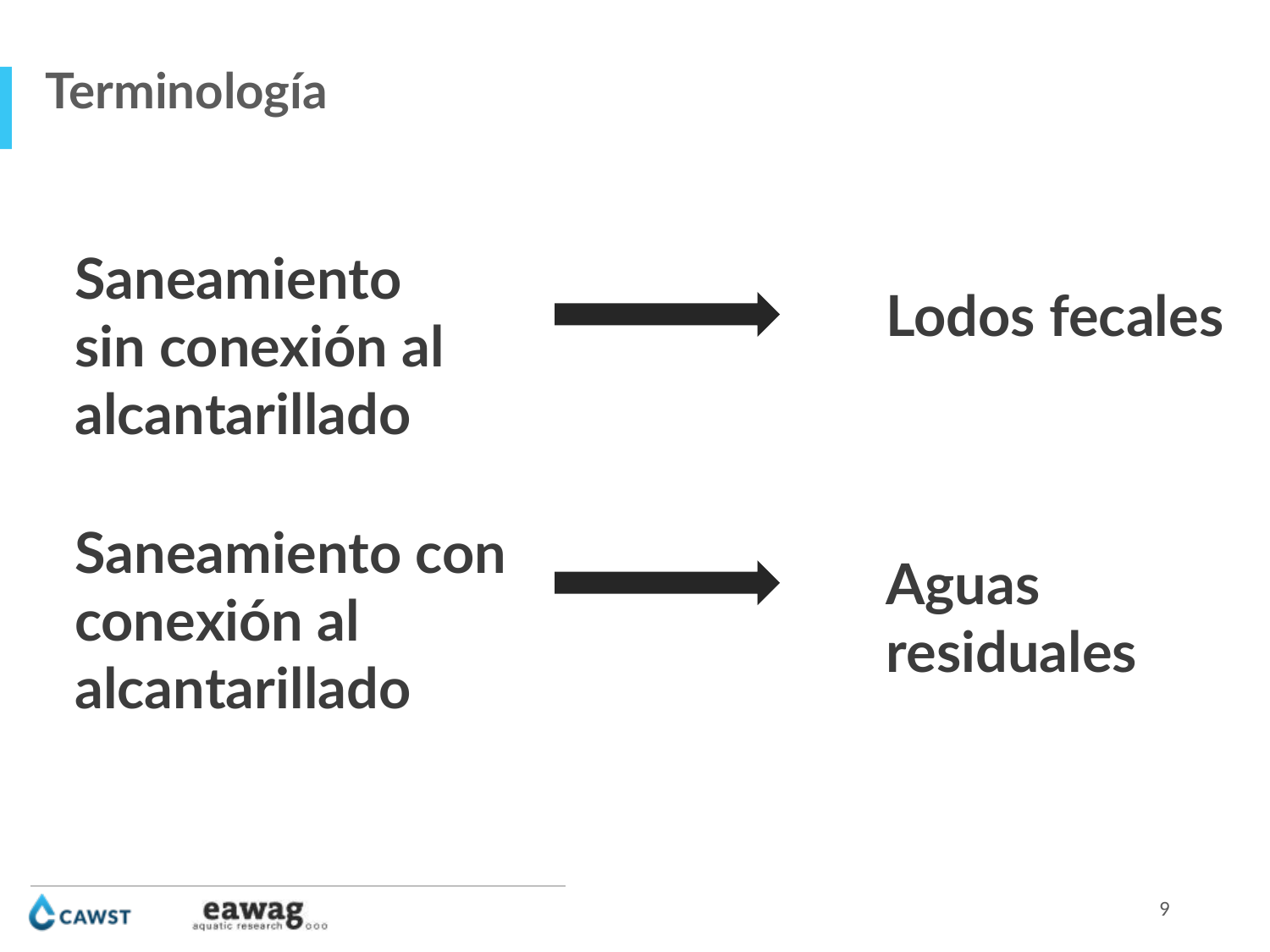

Terminología
Saneamiento sin conexión al alcantarillado
Lodos fecales

Saneamiento con conexión al alcantarillado
Aguas residuales

9